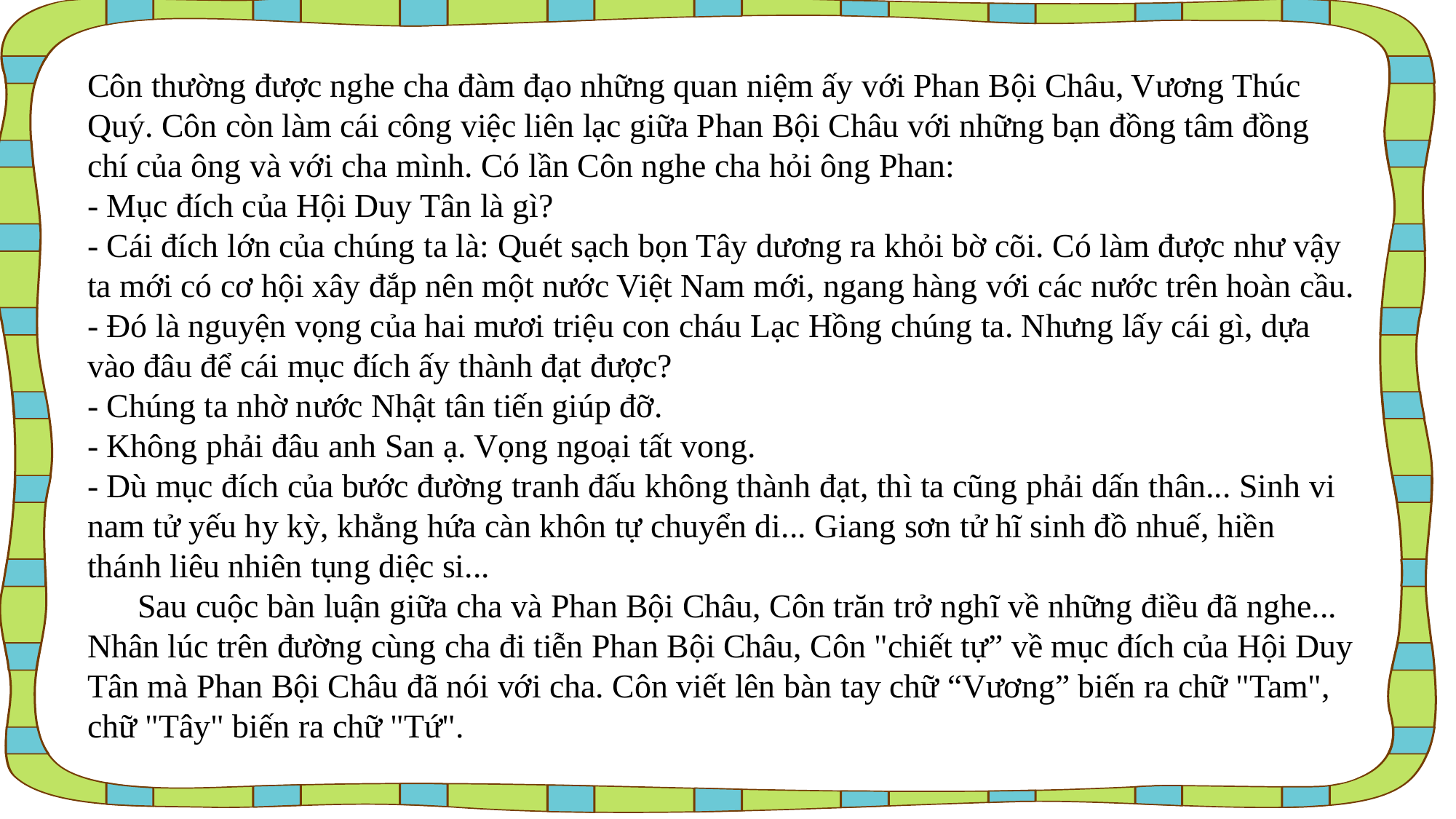

Côn thường được nghe cha đàm đạo những quan niệm ấy với Phan Bội Châu, Vương Thúc Quý. Côn còn làm cái công việc liên lạc giữa Phan Bội Châu với những bạn đồng tâm đồng chí của ông và với cha mình. Có lần Côn nghe cha hỏi ông Phan:
- Mục đích của Hội Duy Tân là gì?
- Cái đích lớn của chúng ta là: Quét sạch bọn Tây dương ra khỏi bờ cõi. Có làm được như vậy ta mới có cơ hội xây đắp nên một nước Việt Nam mới, ngang hàng với các nước trên hoàn cầu.
- Đó là nguyện vọng của hai mươi triệu con cháu Lạc Hồng chúng ta. Nhưng lấy cái gì, dựa vào đâu để cái mục đích ấy thành đạt được?
- Chúng ta nhờ nước Nhật tân tiến giúp đỡ.
- Không phải đâu anh San ạ. Vọng ngoại tất vong.
- Dù mục đích của bước đường tranh đấu không thành đạt, thì ta cũng phải dấn thân... Sinh vi nam tử yếu hy kỳ, khẳng hứa càn khôn tự chuyển di... Giang sơn tử hĩ sinh đồ nhuế, hiền thánh liêu nhiên tụng diệc si...
      Sau cuộc bàn luận giữa cha và Phan Bội Châu, Côn trăn trở nghĩ về những điều đã nghe...
Nhân lúc trên đường cùng cha đi tiễn Phan Bội Châu, Côn "chiết tự” về mục đích của Hội Duy Tân mà Phan Bội Châu đã nói với cha. Côn viết lên bàn tay chữ “Vương” biến ra chữ "Tam", chữ "Tây" biến ra chữ "Tứ".